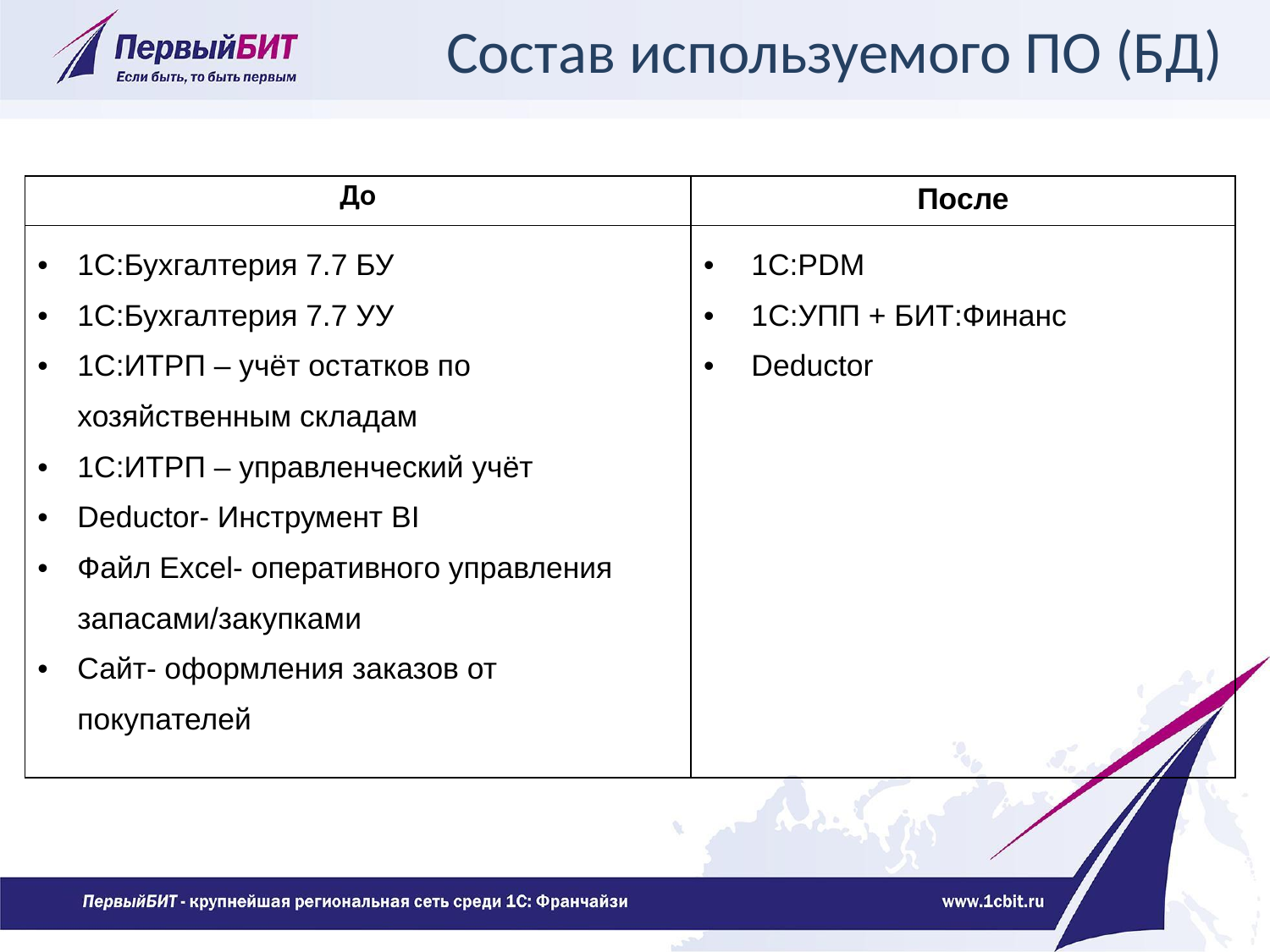

# Состав используемого ПО (БД)
| До | После |
| --- | --- |
| 1С:Бухгалтерия 7.7 БУ 1С:Бухгалтерия 7.7 УУ 1С:ИТРП – учёт остатков по хозяйственным складам 1С:ИТРП – управленческий учёт Deductor- Инструмент BI Файл Excel- оперативного управления запасами/закупками Сайт- оформления заказов от покупателей | 1C:PDM 1С:УПП + БИТ:Финанс Deductor |